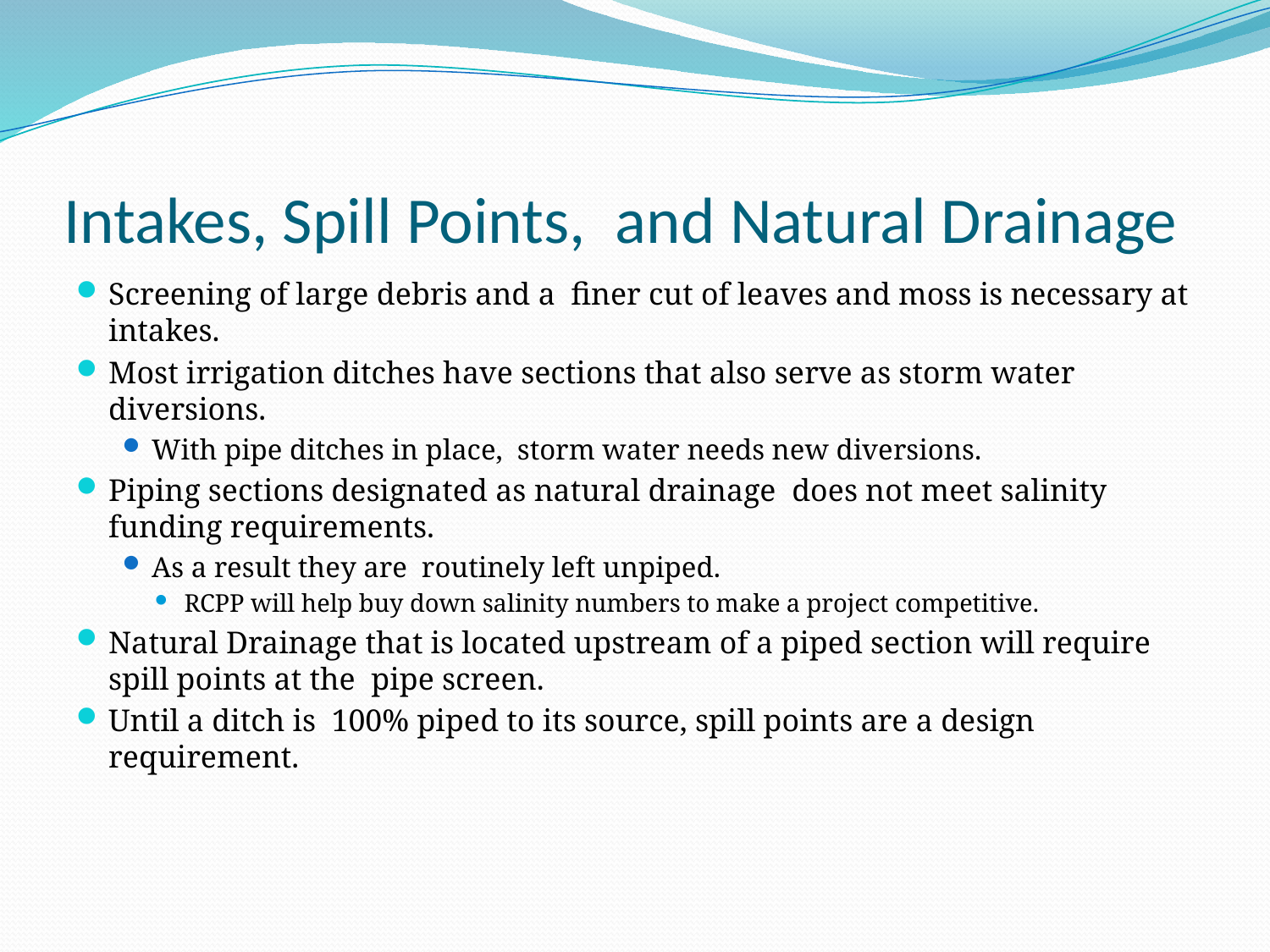

# Intakes, Spill Points,  and Natural Drainage
Screening of large debris and a  finer cut of leaves and moss is necessary at intakes.
Most irrigation ditches have sections that also serve as storm water diversions.
With pipe ditches in place,  storm water needs new diversions.
Piping sections designated as natural drainage  does not meet salinity funding requirements.
As a result they are  routinely left unpiped.
RCPP will help buy down salinity numbers to make a project competitive.
Natural Drainage that is located upstream of a piped section will require spill points at the  pipe screen.
Until a ditch is  100% piped to its source, spill points are a design requirement.